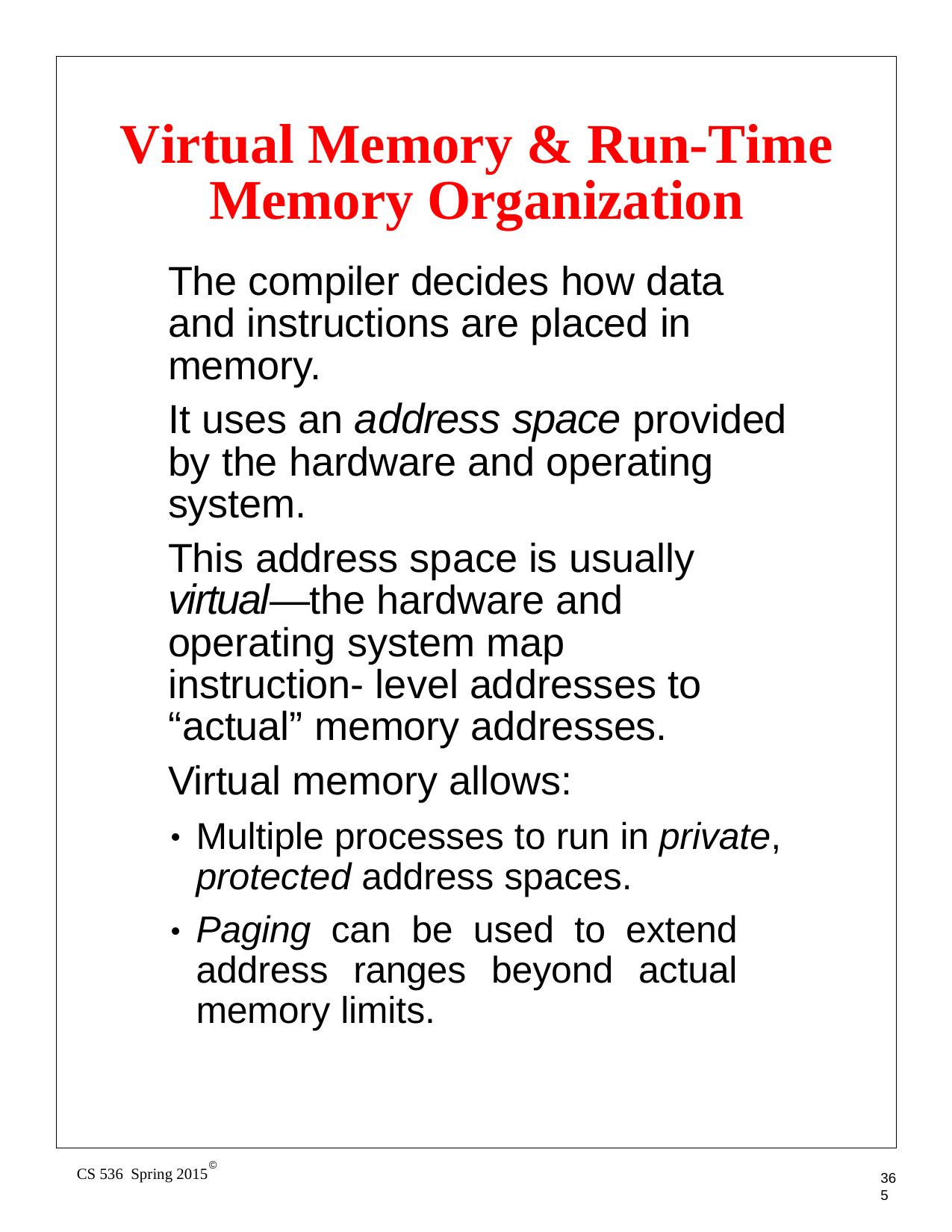

# Virtual Memory & Run-Time Memory Organization
The compiler decides how data and instructions are placed in memory.
It uses an address space provided by the hardware and operating system.
This address space is usually virtual—the hardware and operating system map instruction- level addresses to “actual” memory addresses.
Virtual memory allows:
Multiple processes to run in private, protected address spaces.
Paging can be used to extend address ranges beyond actual memory limits.
©
CS 536  Spring 2015
365